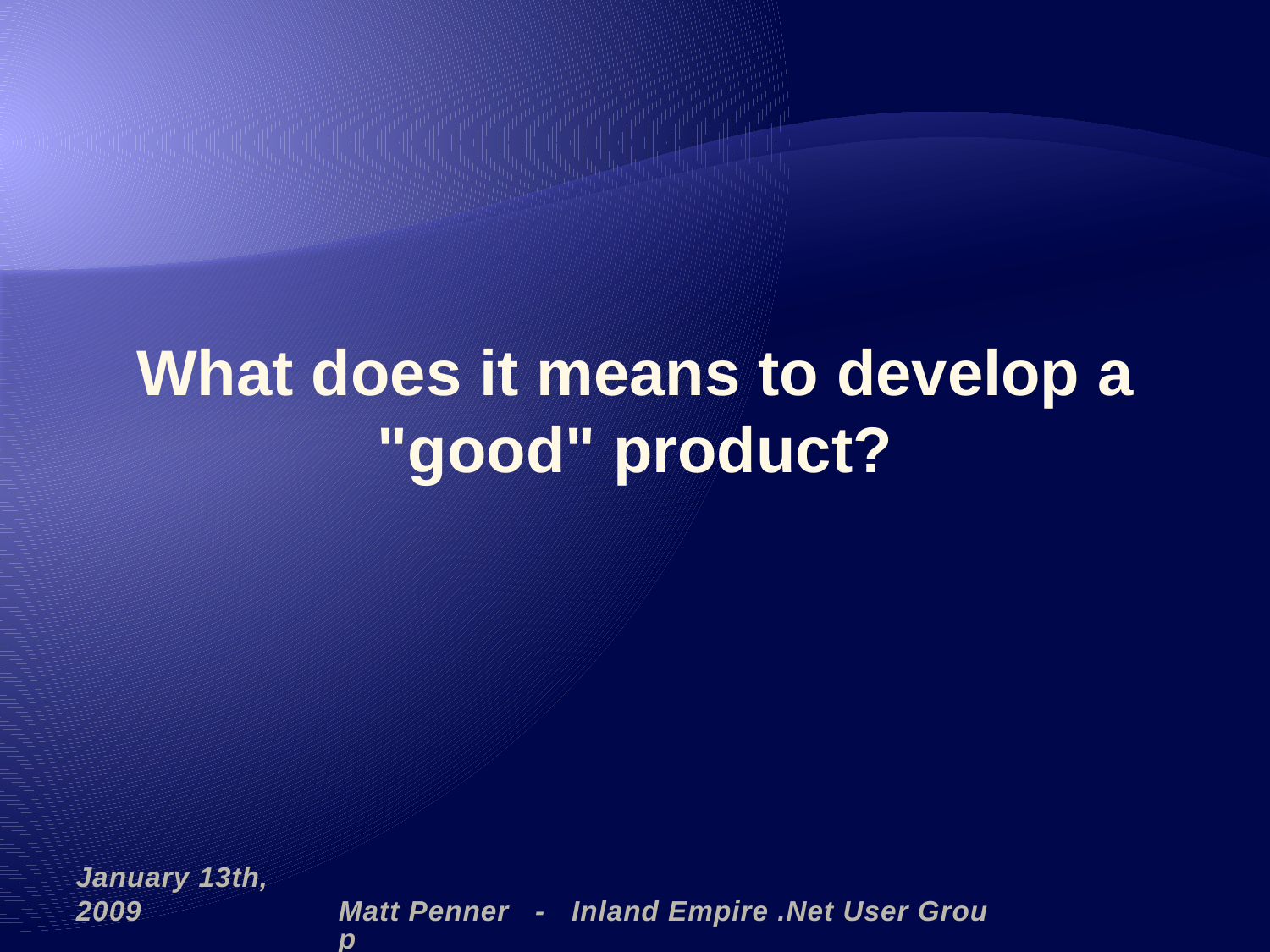

# What does it means to develop a "good" product?
January 13th, 2009
Matt Penner   -   Inland Empire .Net User Group